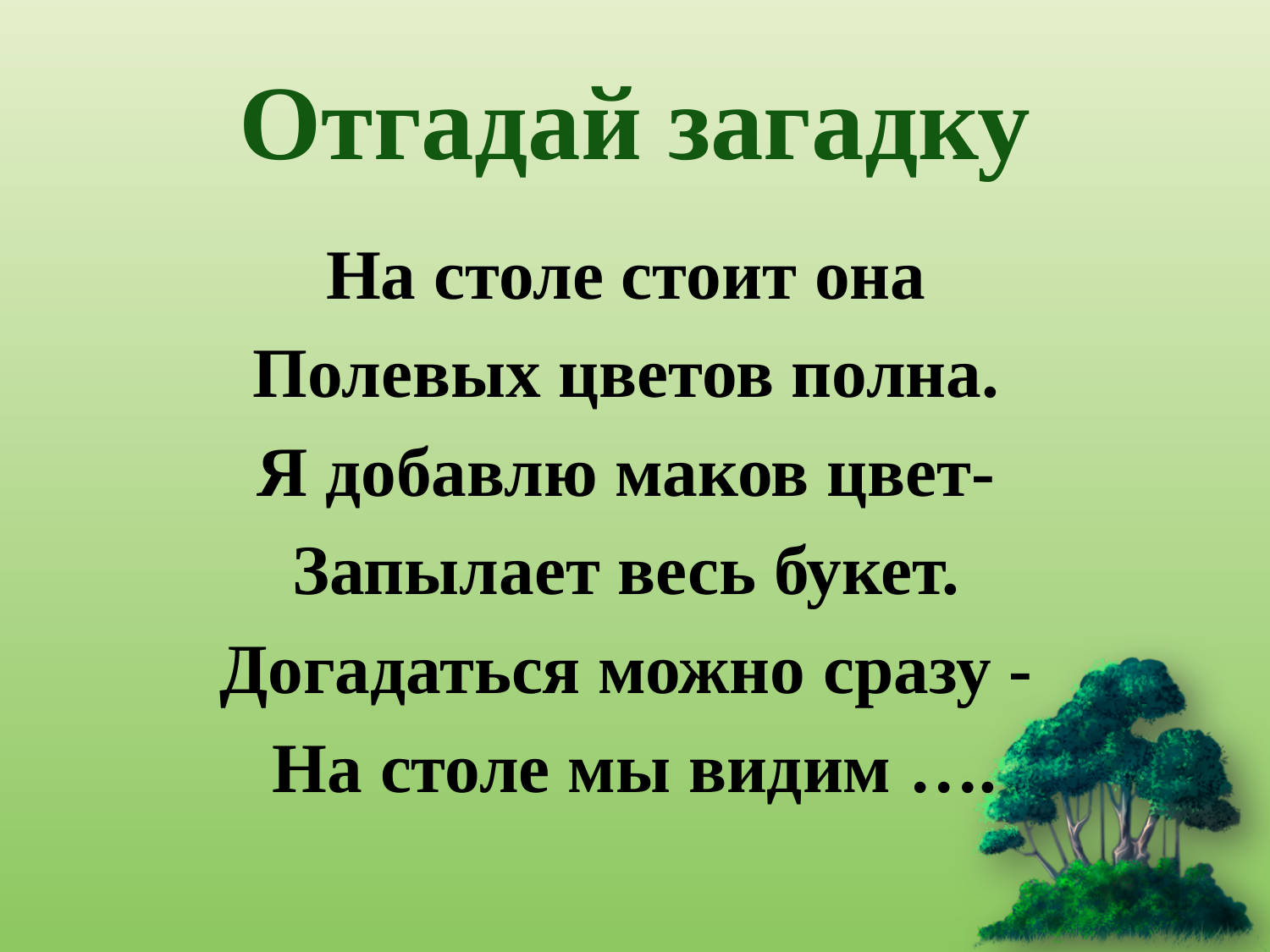

# Отгадай загадку
На столе стоит она
Полевых цветов полна.
Я добавлю маков цвет-
Запылает весь букет.
Догадаться можно сразу -
На столе мы видим ….